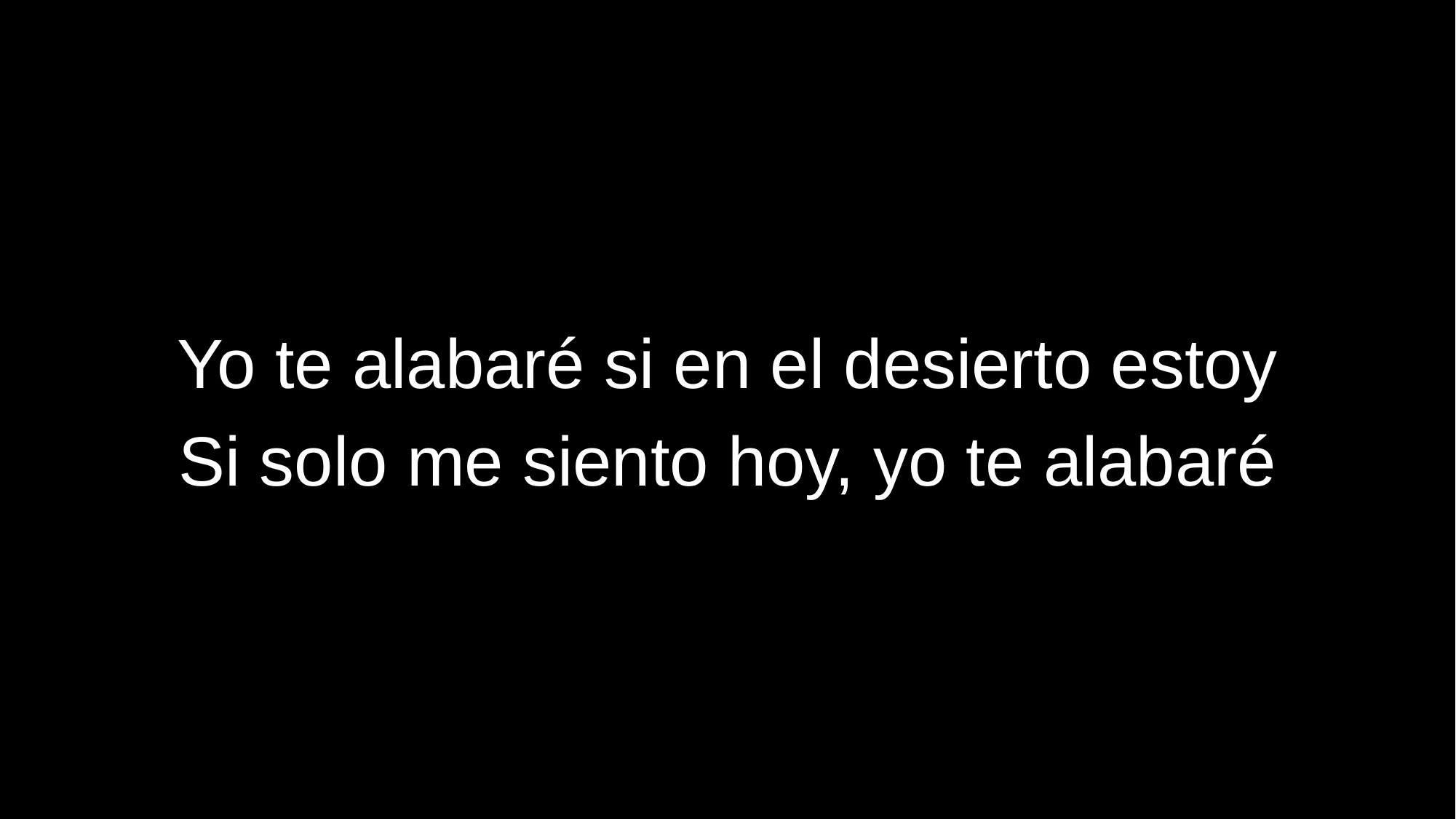

Yo te alabaré si en el desierto estoy
Si solo me siento hoy, yo te alabaré